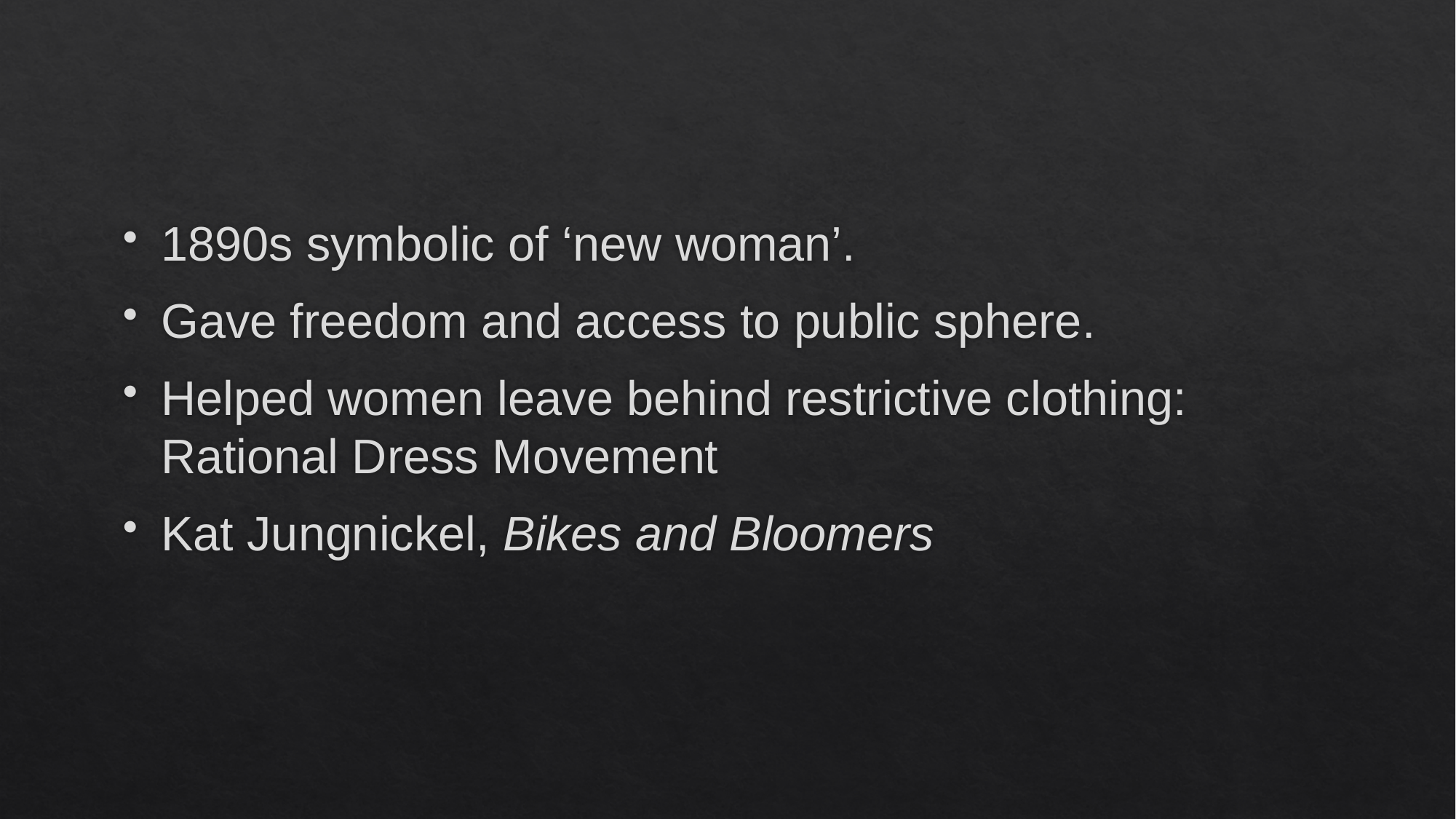

#
1890s symbolic of ‘new woman’.
Gave freedom and access to public sphere.
Helped women leave behind restrictive clothing: Rational Dress Movement
Kat Jungnickel, Bikes and Bloomers